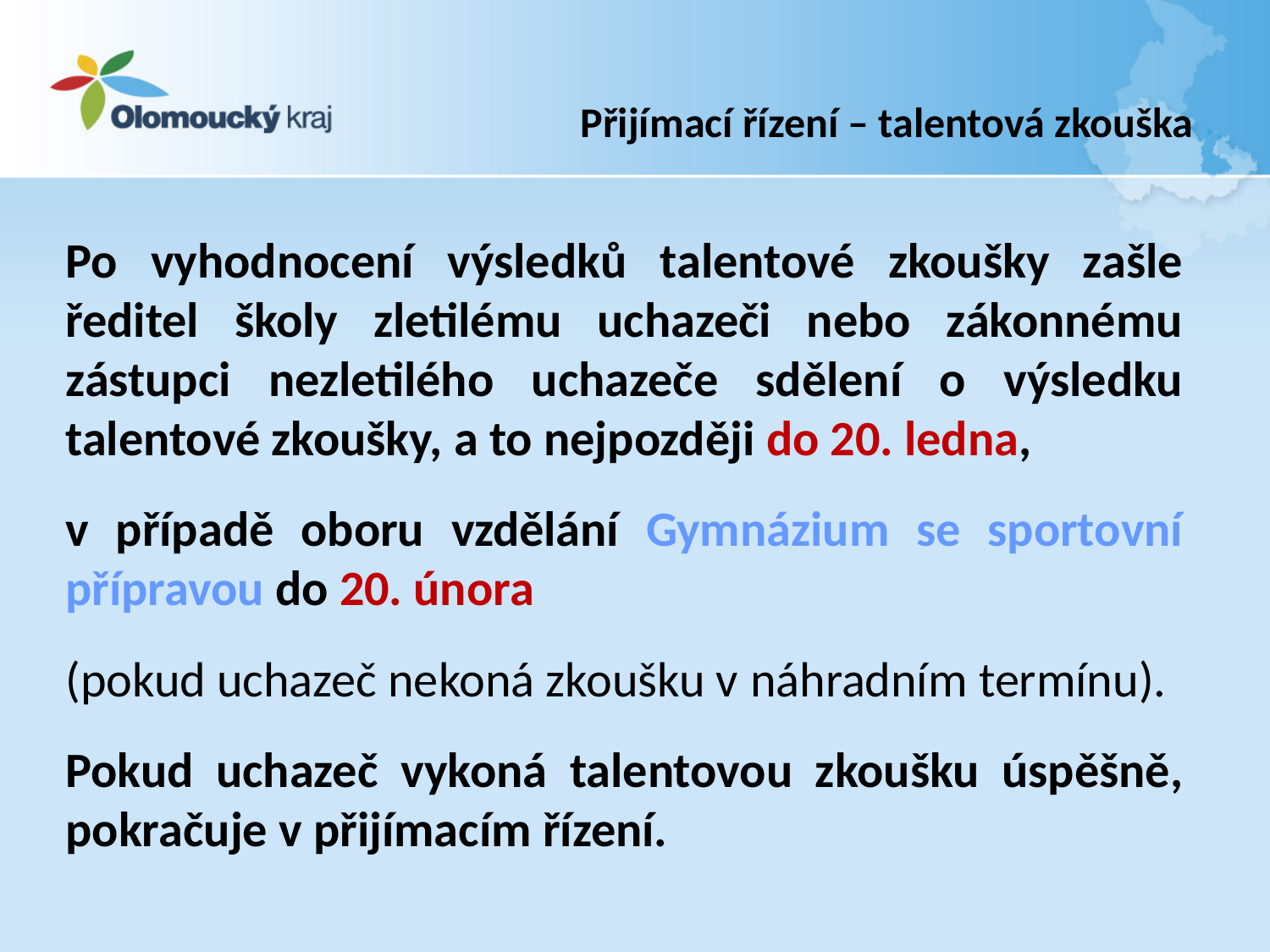

# Přijímací řízení – talentová zkouška
Po vyhodnocení výsledků talentové zkoušky zašle ředitel školy zletilému uchazeči nebo zákonnému zástupci nezletilého uchazeče sdělení o výsledku talentové zkoušky, a to nejpozději do 20. ledna,
v případě oboru vzdělání Gymnázium se sportovní přípravou do 20. února
(pokud uchazeč nekoná zkoušku v náhradním termínu).
Pokud uchazeč vykoná talentovou zkoušku úspěšně, pokračuje v přijímacím řízení.